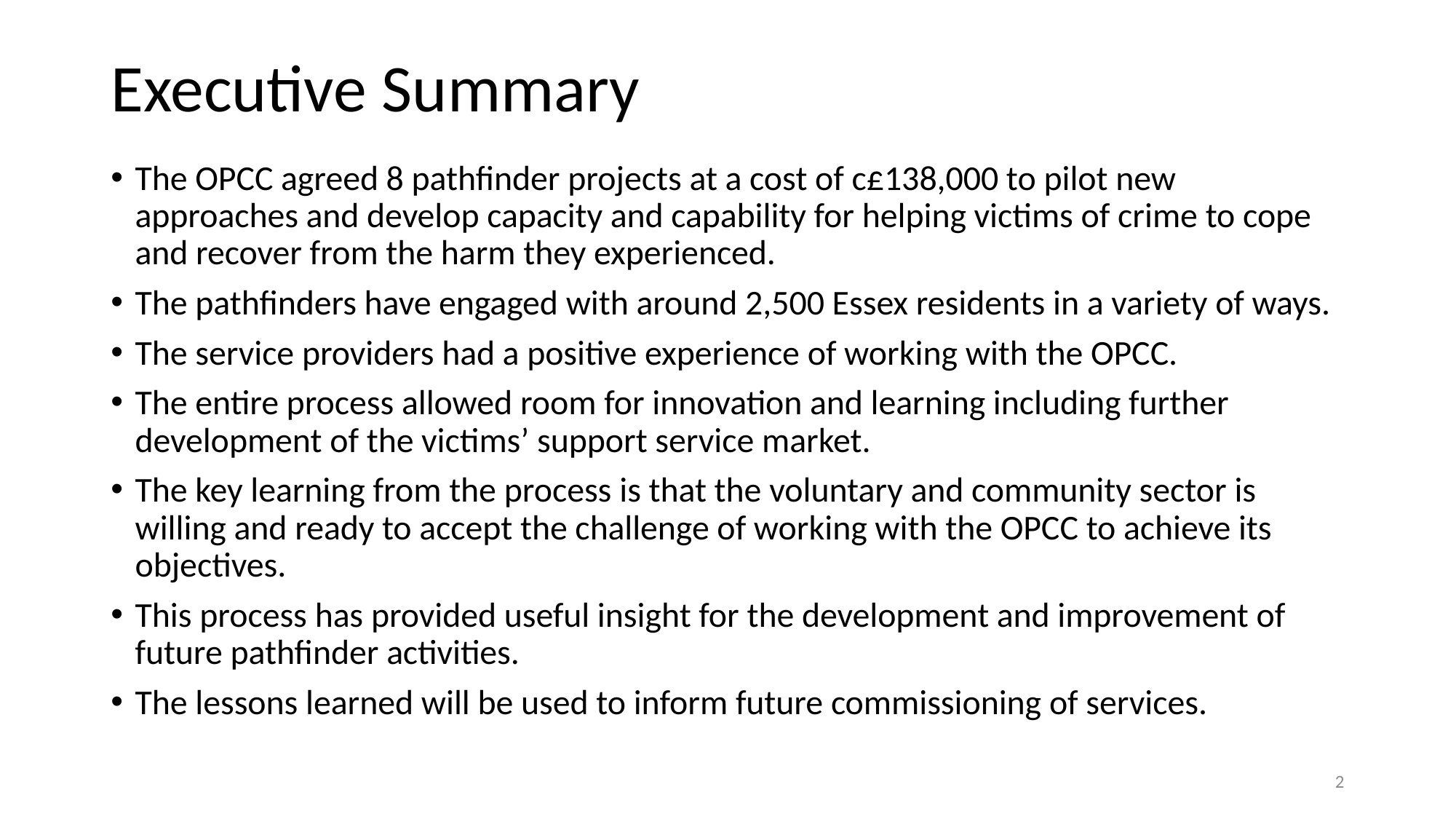

# Executive Summary
The OPCC agreed 8 pathfinder projects at a cost of c£138,000 to pilot new approaches and develop capacity and capability for helping victims of crime to cope and recover from the harm they experienced.
The pathfinders have engaged with around 2,500 Essex residents in a variety of ways.
The service providers had a positive experience of working with the OPCC.
The entire process allowed room for innovation and learning including further development of the victims’ support service market.
The key learning from the process is that the voluntary and community sector is willing and ready to accept the challenge of working with the OPCC to achieve its objectives.
This process has provided useful insight for the development and improvement of future pathfinder activities.
The lessons learned will be used to inform future commissioning of services.
2